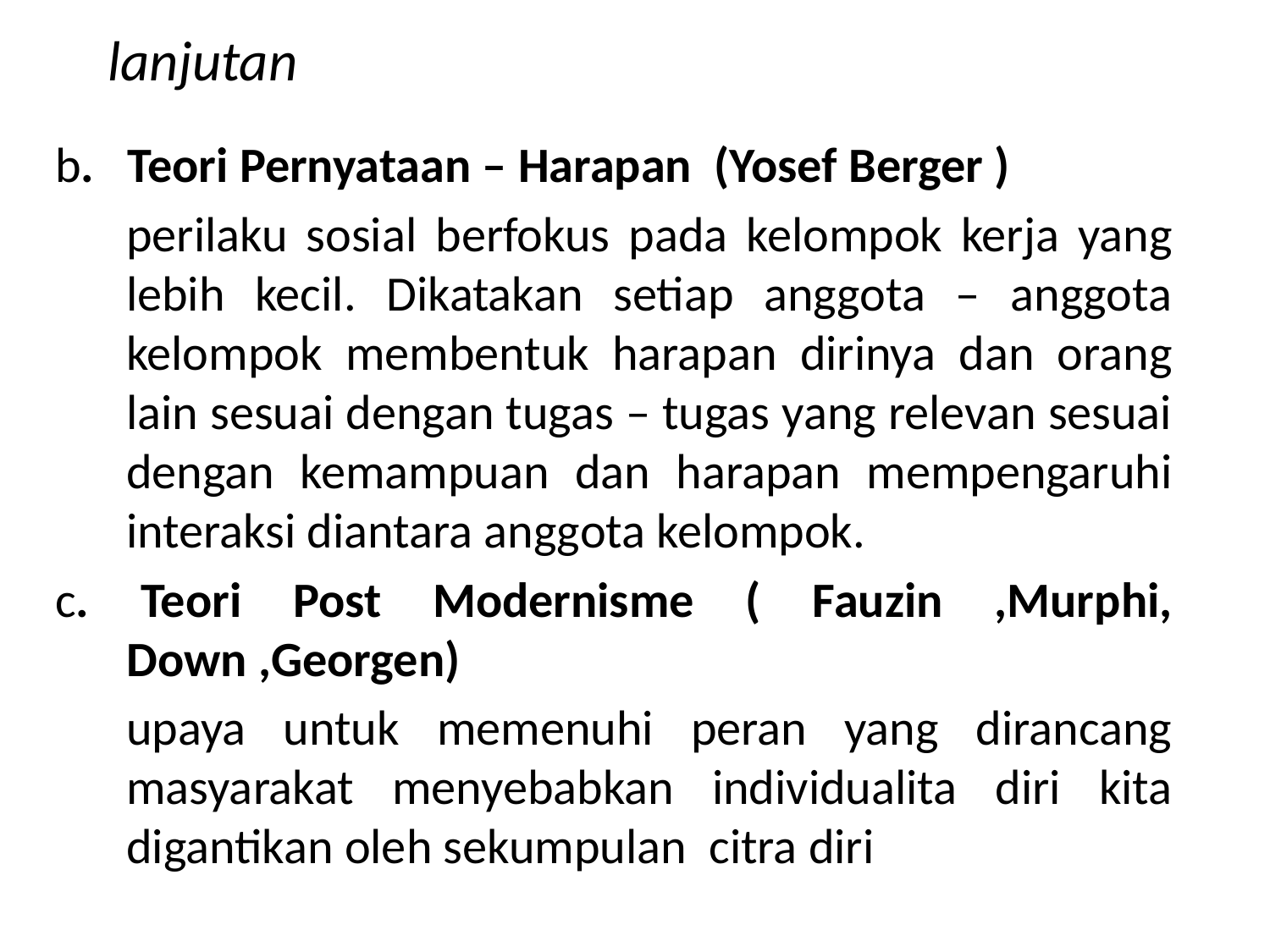

# lanjutan
b.   Teori Pernyataan – Harapan  (Yosef Berger )
	perilaku sosial berfokus pada kelompok kerja yang lebih kecil. Dikatakan setiap anggota – anggota kelompok membentuk harapan dirinya dan orang lain sesuai dengan tugas – tugas yang relevan sesuai dengan kemampuan dan harapan mempengaruhi interaksi diantara anggota kelompok.
c. Teori Post Modernisme ( Fauzin ,Murphi, Down ,Georgen)
	upaya untuk memenuhi peran yang dirancang masyarakat menyebabkan individualita diri kita digantikan oleh sekumpulan  citra diri